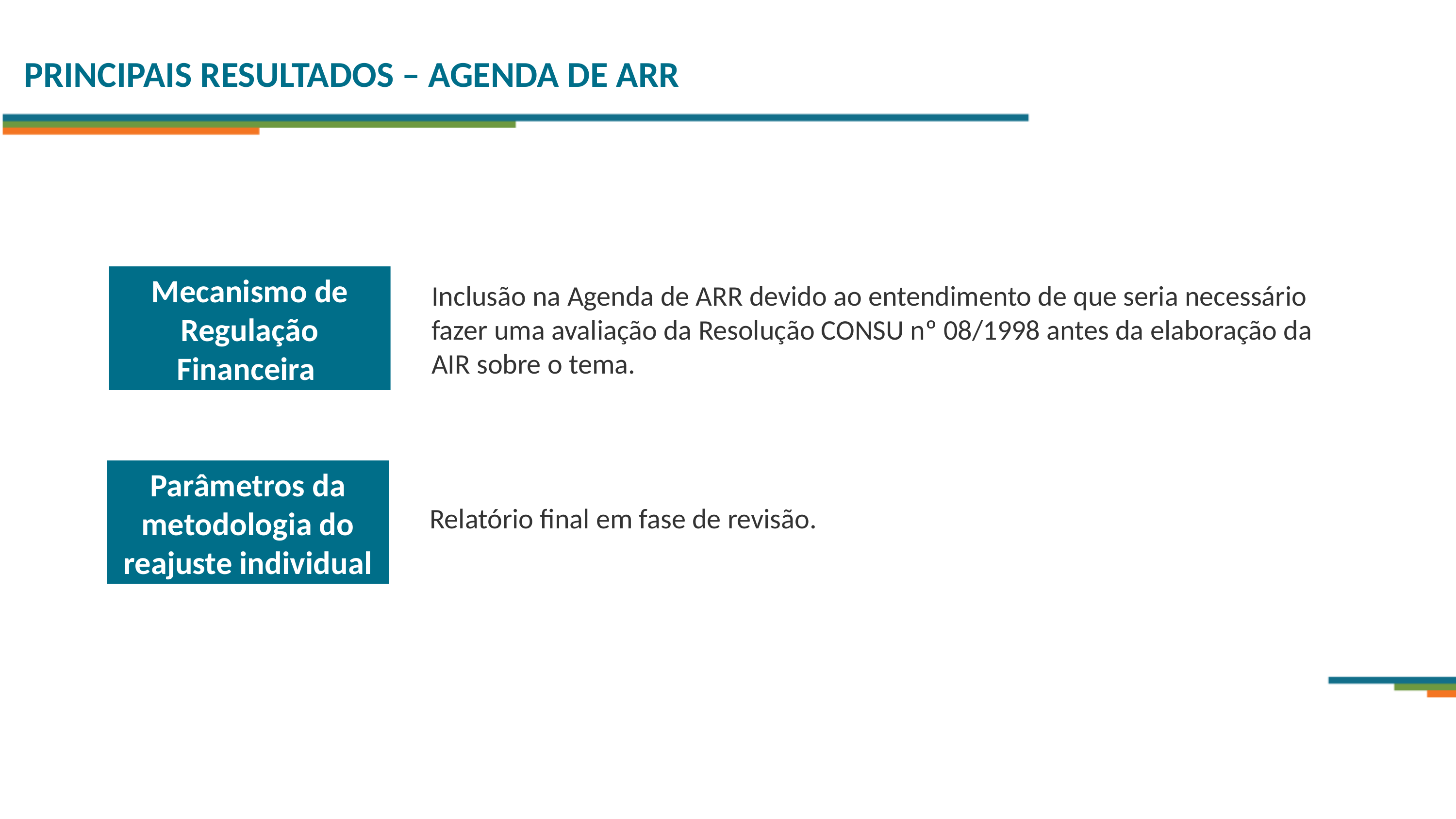

Principais resultados – agenda de arr
Mecanismo de Regulação Financeira
Inclusão na Agenda de ARR devido ao entendimento de que seria necessário fazer uma avaliação da Resolução CONSU nº 08/1998 antes da elaboração da AIR sobre o tema.
Parâmetros da metodologia do reajuste individual
Relatório final em fase de revisão.